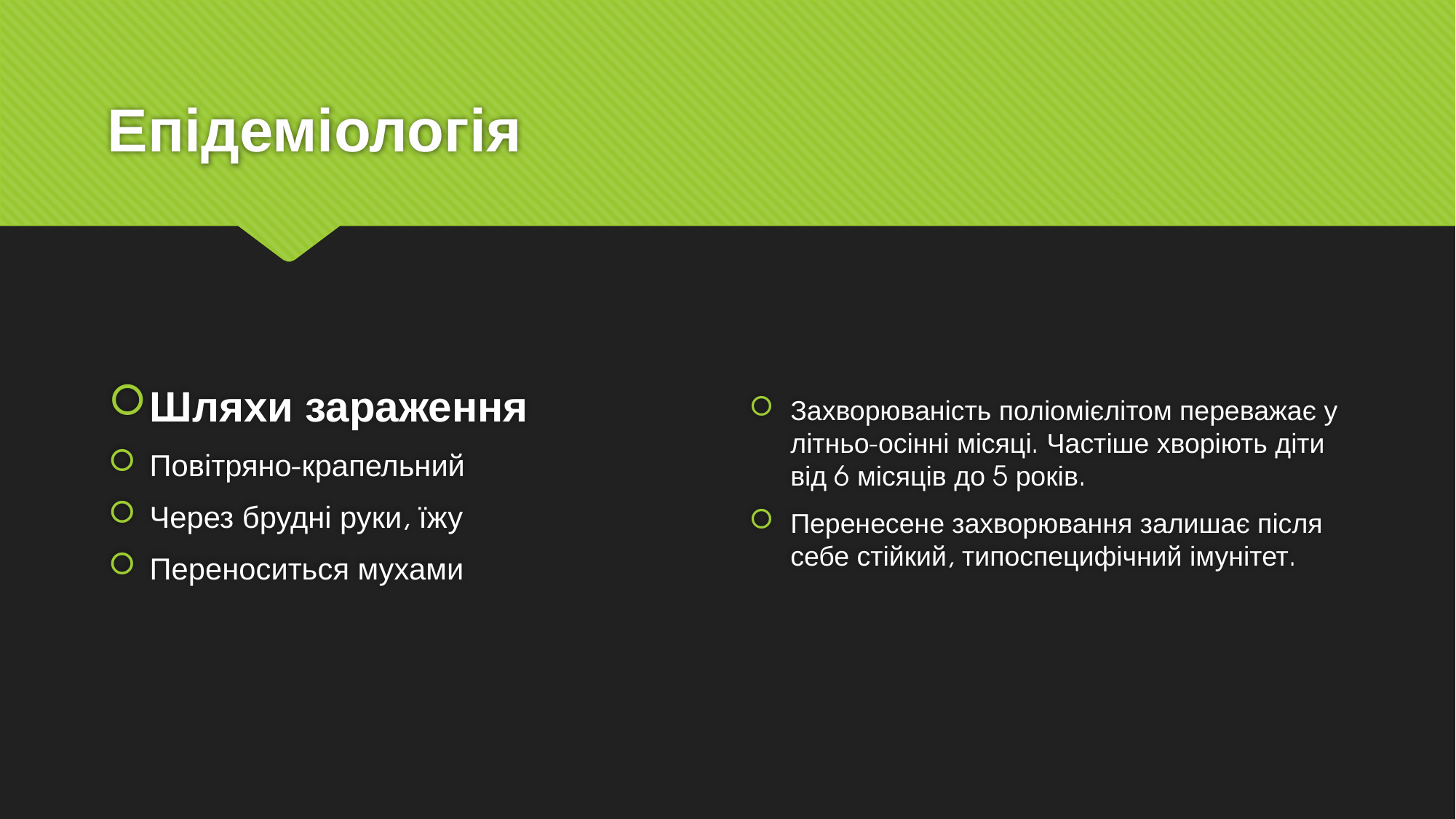

# Епідеміологія
Шляхи зараження
Повітряно-крапельний
Через брудні руки, їжу
Переноситься мухами
Захворюваність поліомієлітом переважає у літньо-осінні місяці. Частіше хворіють діти від 6 місяців до 5 років.
Перенесене захворювання залишає після себе стійкий, типоспецифічний імунітет.